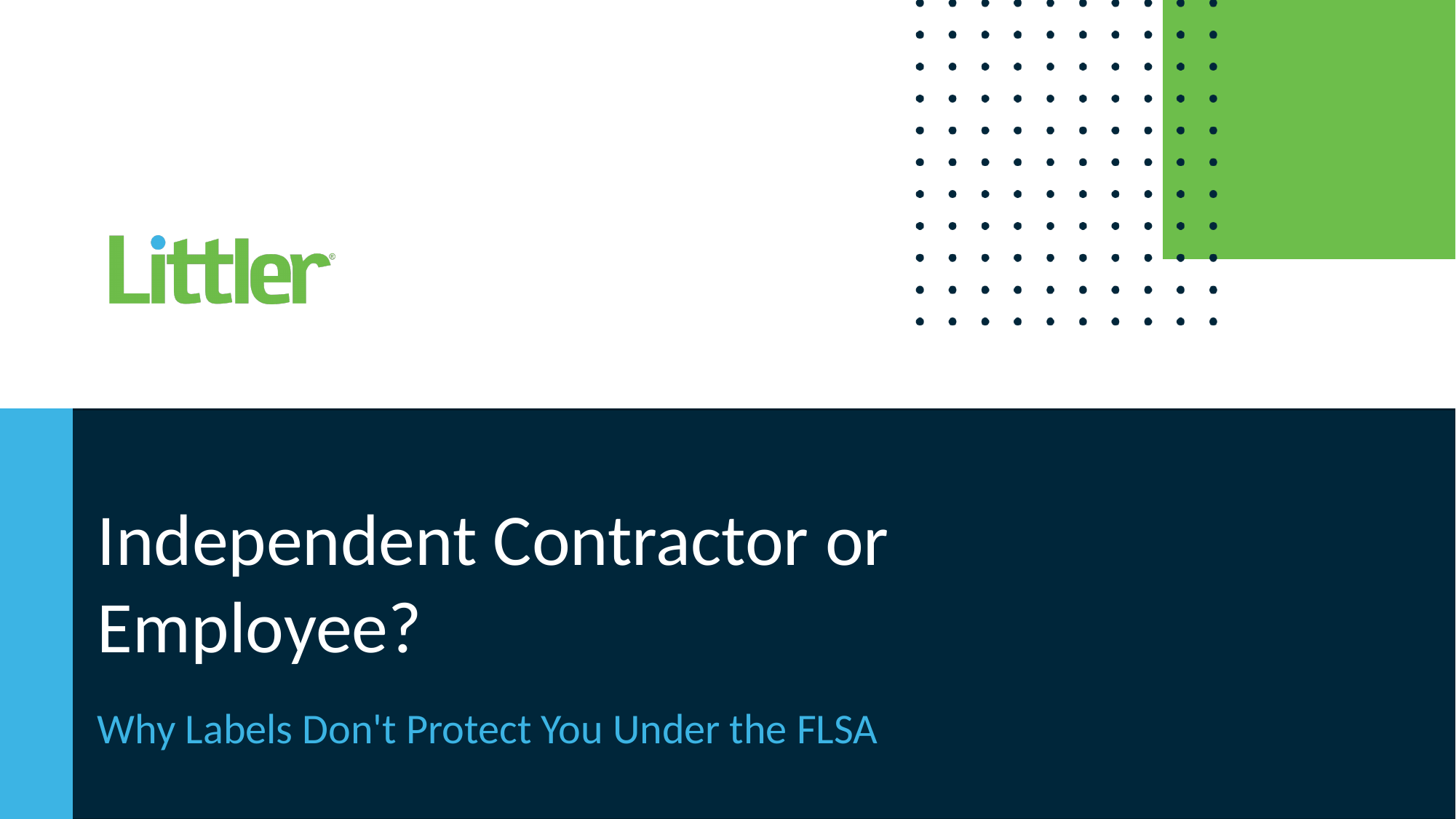

Independent Contractor or Employee?
Why Labels Don't Protect You Under the FLSA